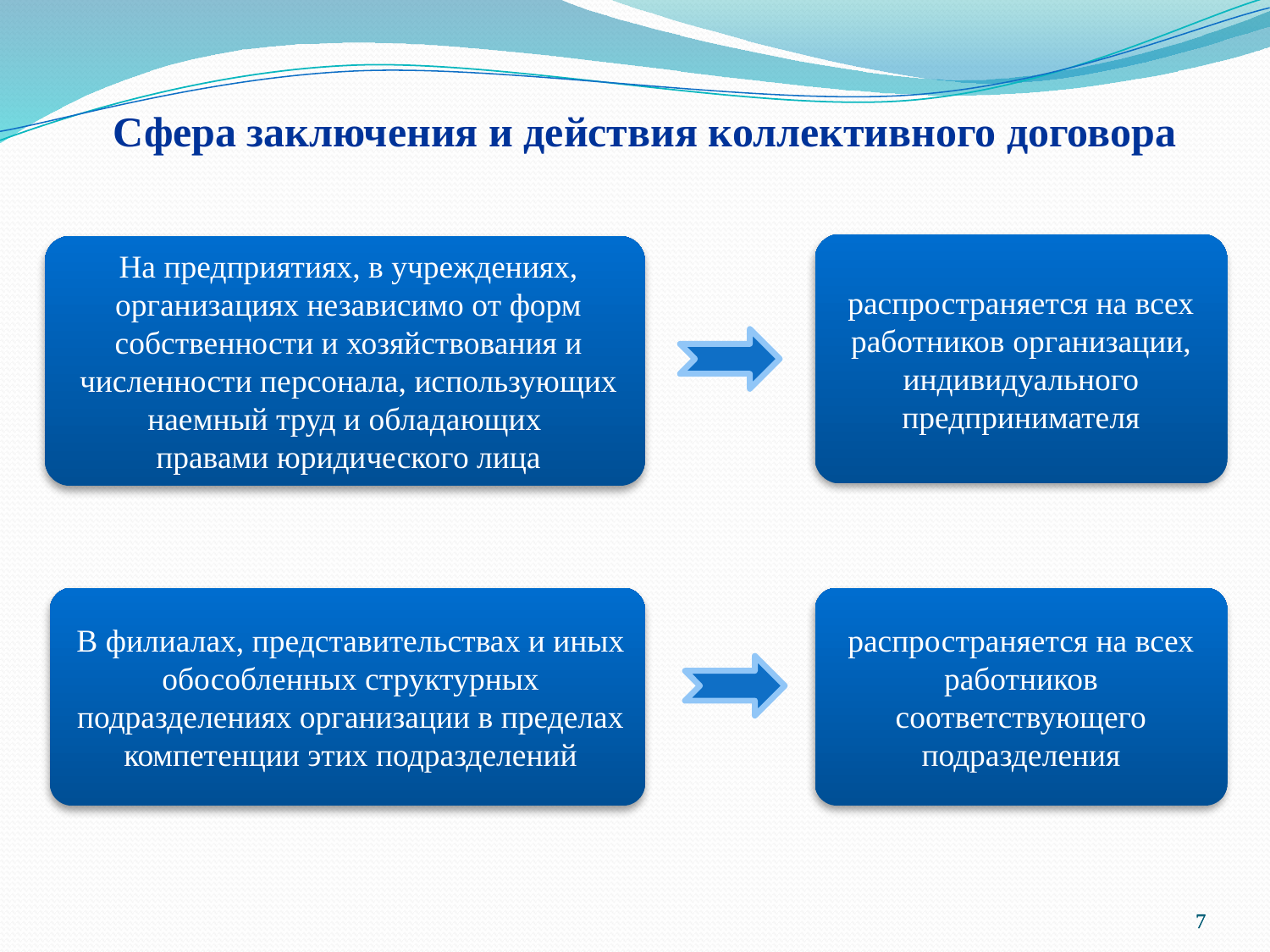

# Сфера заключения и действия коллективного договора

распространяется на всех работников организации, индивидуального предпринимателя
На предприятиях, в учреждениях, организациях независимо от форм собственности и хозяйствования и численности персонала, использующих наемный труд и обладающих
правами юридического лица

В филиалах, представительствах и иных обособленных структурных подразделениях организации в пределах компетенции этих подразделений

распространяется на всех работников соответствующего подразделения

7
7